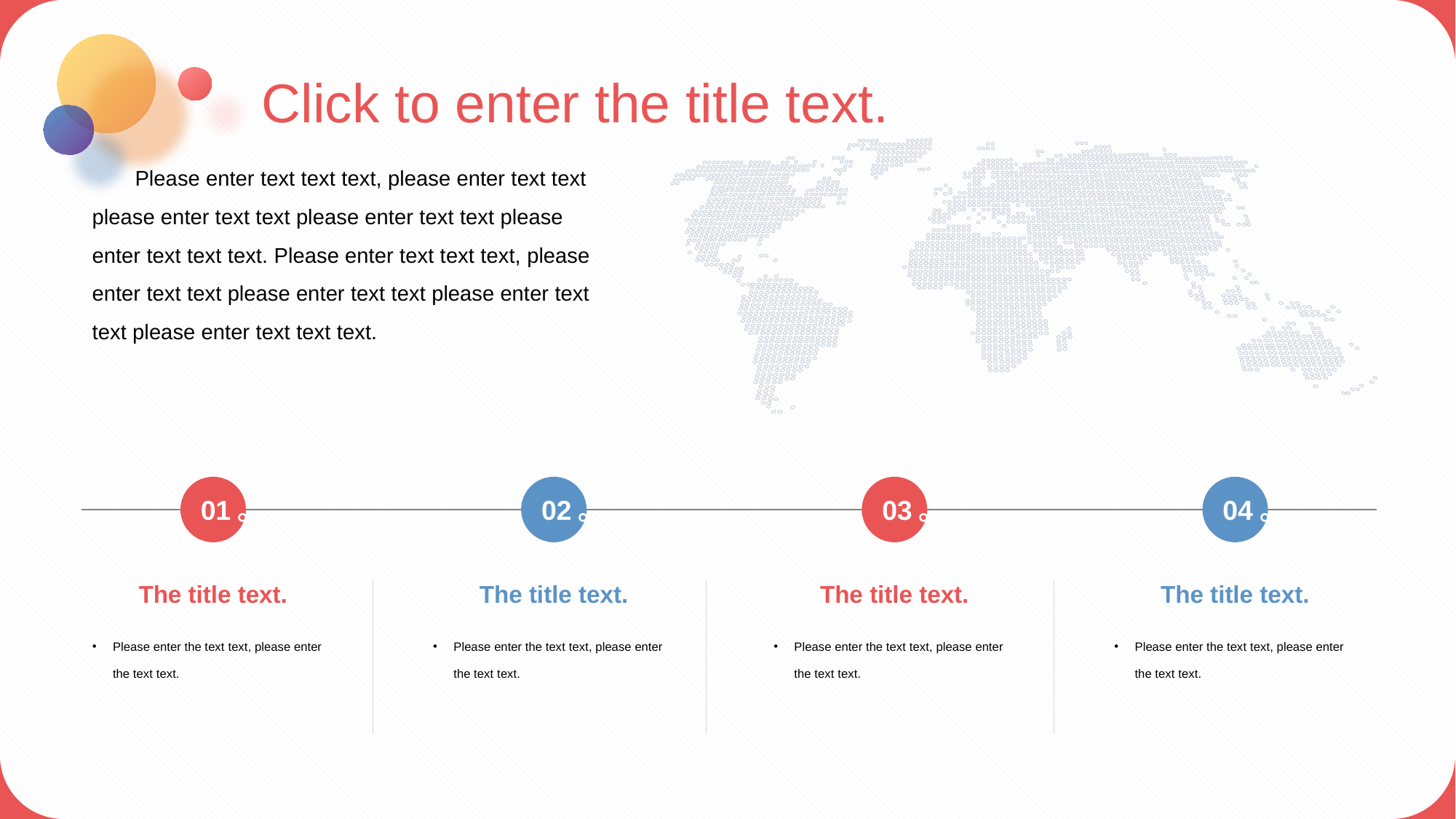

Click to enter the title text.

Please enter text text text, please enter text text please enter text text please enter text text please enter text text text. Please enter text text text, please enter text text please enter text text please enter text text please enter text text text.
01。
The title text.
Please enter the text text, please enter the text text.

02。
The title text.
Please enter the text text, please enter the text text.

03。
The title text.
Please enter the text text, please enter the text text.
04。
The title text.
Please enter the text text, please enter the text text.